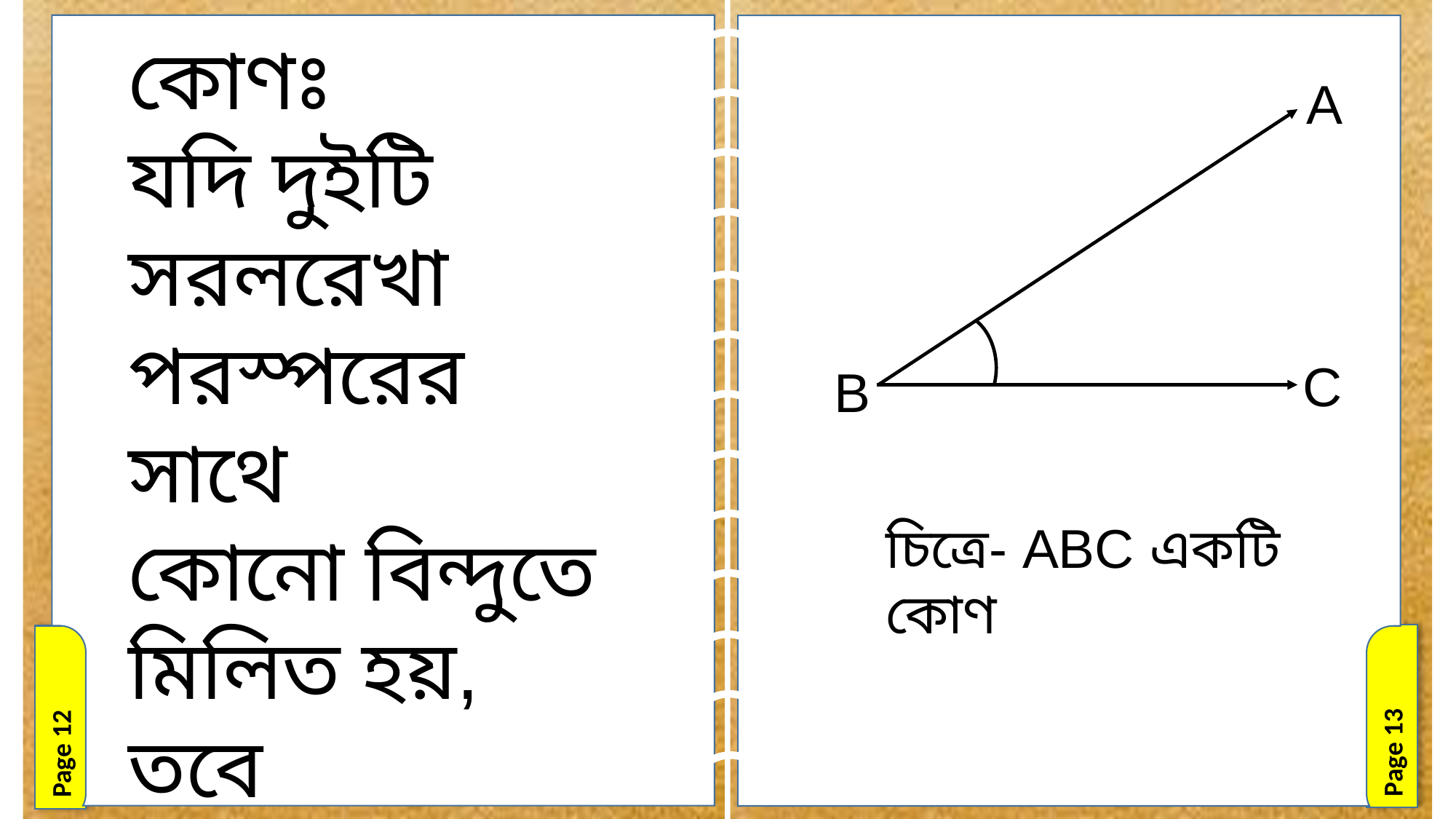

Page 12

Page 13
কোণঃ
যদি দুইটি সরলরেখা
পরস্পরের সাথে
কোনো বিন্দুতে
মিলিত হয়, তবে
মিলিত বিন্দুতে
কোণ উৎপন্ন হয়।

A

C
B
চিত্রে- ABC একটি কোণ